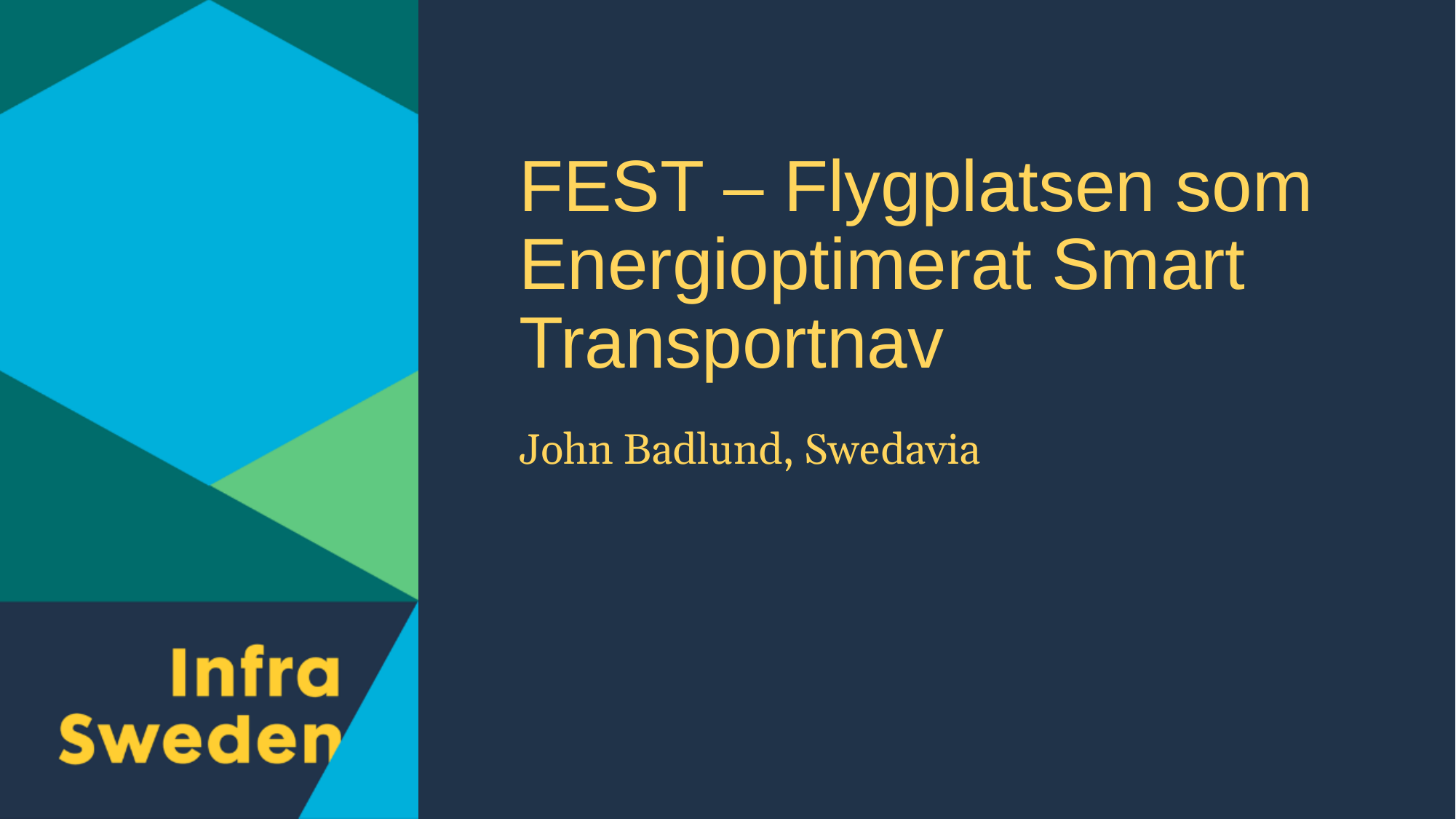

# FEST – Flygplatsen som Energioptimerat Smart Transportnav
John Badlund, Swedavia